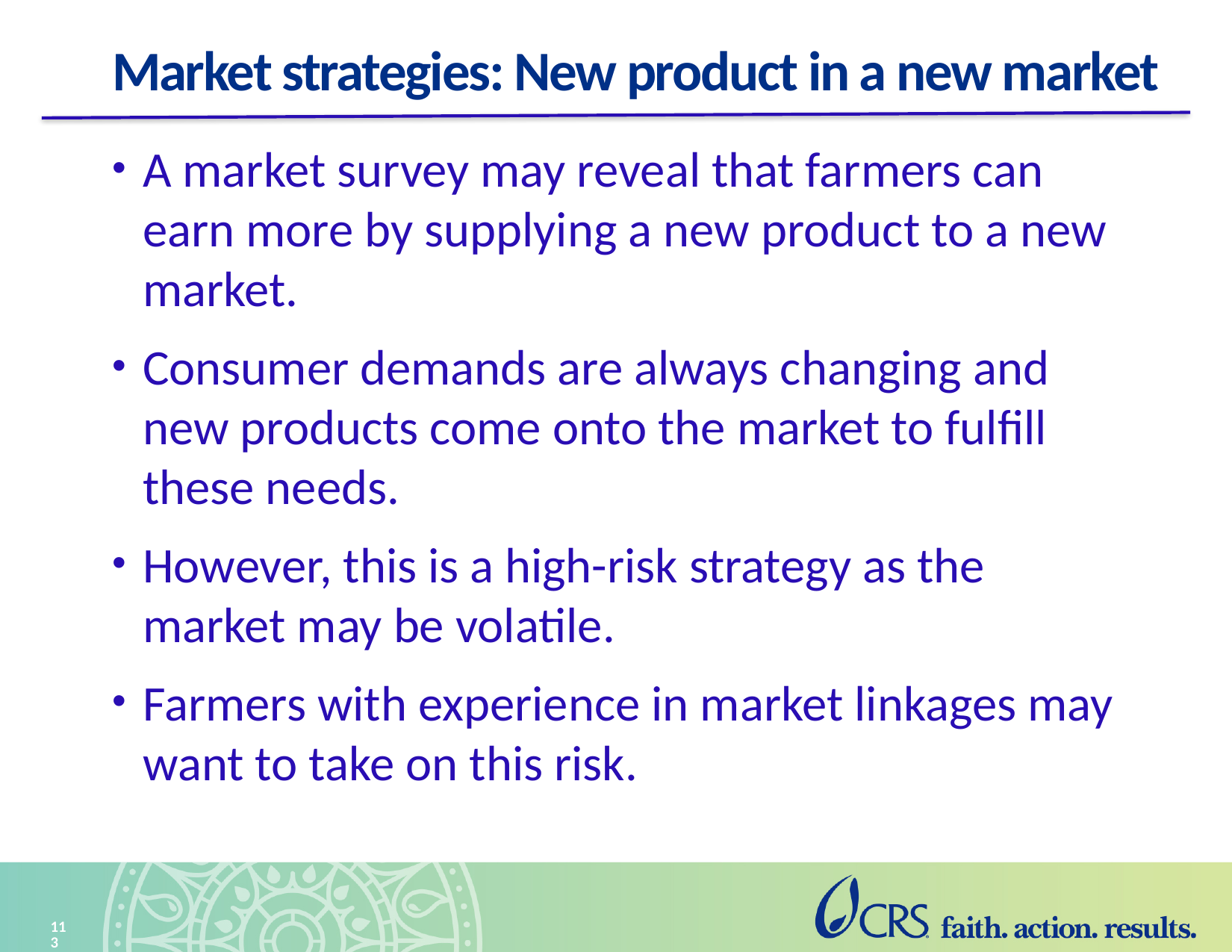

# Market strategies: New product in a new market
A market survey may reveal that farmers can earn more by supplying a new product to a new market.
Consumer demands are always changing and new products come onto the market to fulfill these needs.
However, this is a high-risk strategy as the market may be volatile.
Farmers with experience in market linkages may want to take on this risk.
113